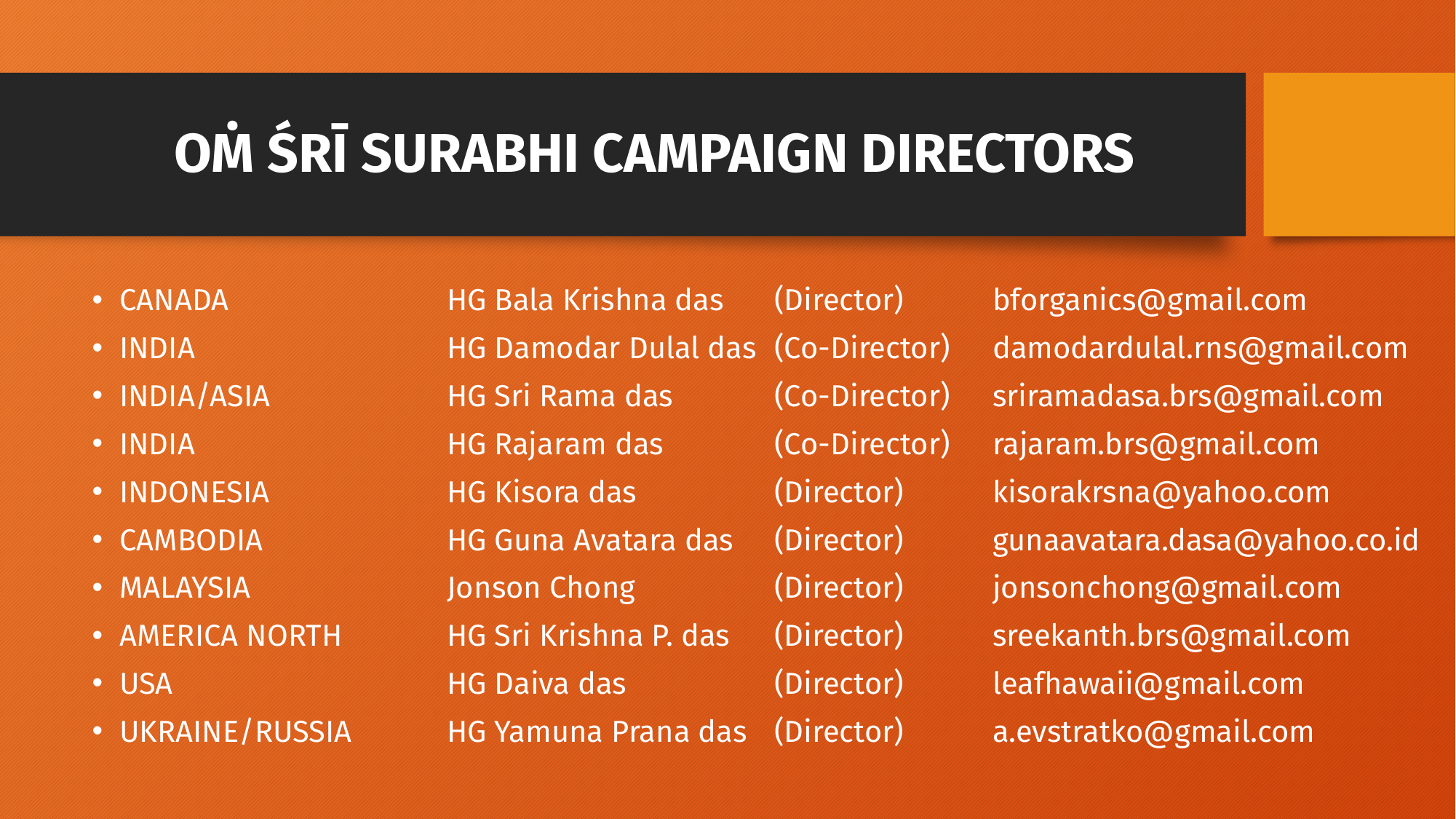

# OṀ ŚRĪ SURABHI CAMPAIGN DIRECTORS
CANADA		HG Bala Krishna das	(Director)	bforganics@gmail.com
INDIA			HG Damodar Dulal das	(Co-Director)	damodardulal.rns@gmail.com
INDIA/ASIA		HG Sri Rama das	(Co-Director)	sriramadasa.brs@gmail.com
INDIA			HG Rajaram das		(Co-Director)	rajaram.brs@gmail.com
INDONESIA		HG Kisora das		(Director)	kisorakrsna@yahoo.com
CAMBODIA		HG Guna Avatara das	(Director)	gunaavatara.dasa@yahoo.co.id
MALAYSIA		Jonson Chong		(Director)	jonsonchong@gmail.com
AMERICA NORTH	HG Sri Krishna P. das	(Director) 	sreekanth.brs@gmail.com
USA			HG Daiva das		(Director) 	leafhawaii@gmail.com
UKRAINE/RUSSIA	HG Yamuna Prana das	(Director)	a.evstratko@gmail.com